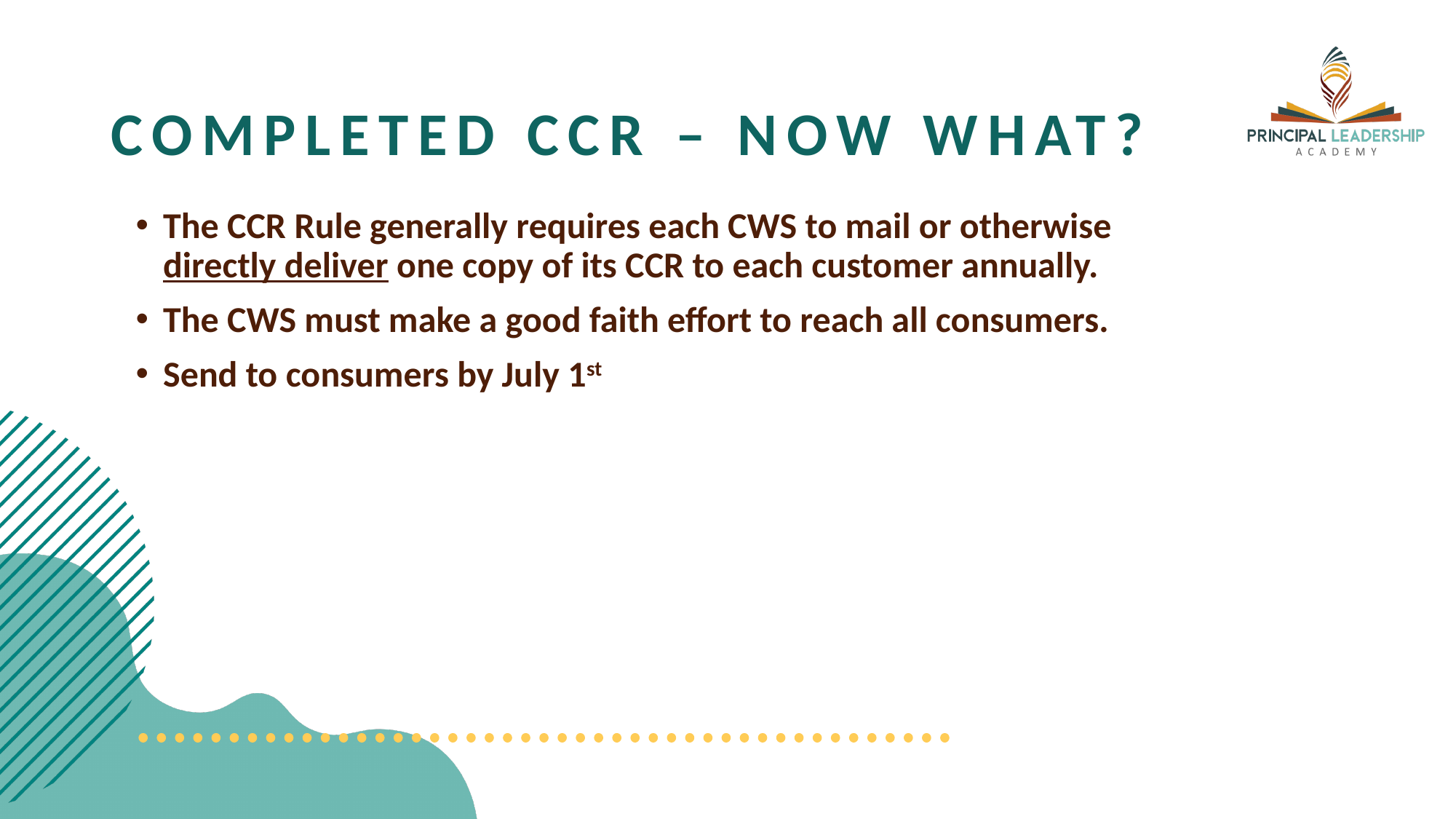

# Completed ccr – now what?
The CCR Rule generally requires each CWS to mail or otherwise directly deliver one copy of its CCR to each customer annually.
The CWS must make a good faith effort to reach all consumers.
Send to consumers by July 1st